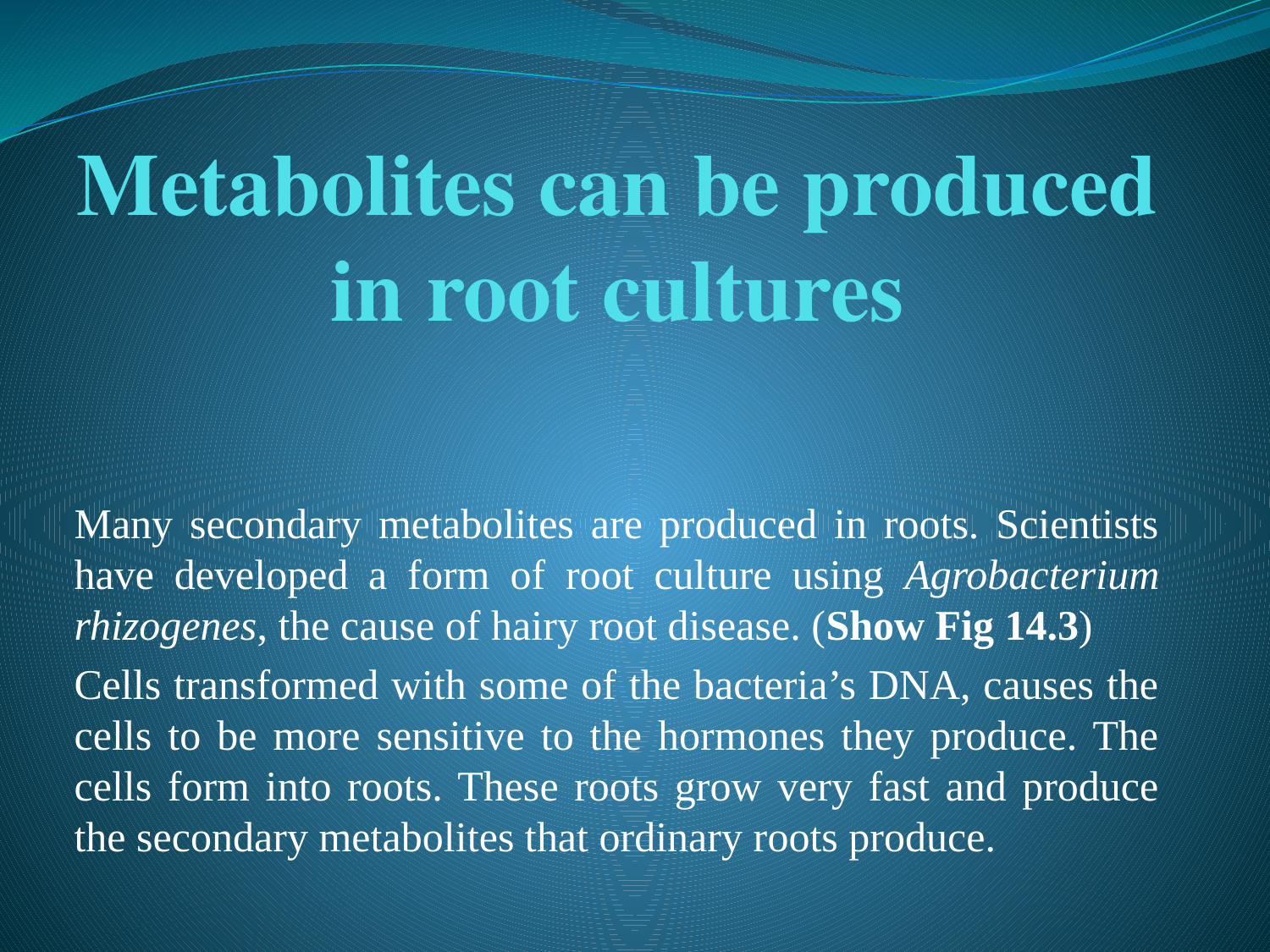

# Metabolites can be produced in root cultures
Many secondary metabolites are produced in roots. Scientists have developed a form of root culture using Agrobacterium rhizogenes, the cause of hairy root disease. (Show Fig 14.3)
Cells transformed with some of the bacteria’s DNA, causes the cells to be more sensitive to the hormones they produce. The cells form into roots. These roots grow very fast and produce the secondary metabolites that ordinary roots produce.